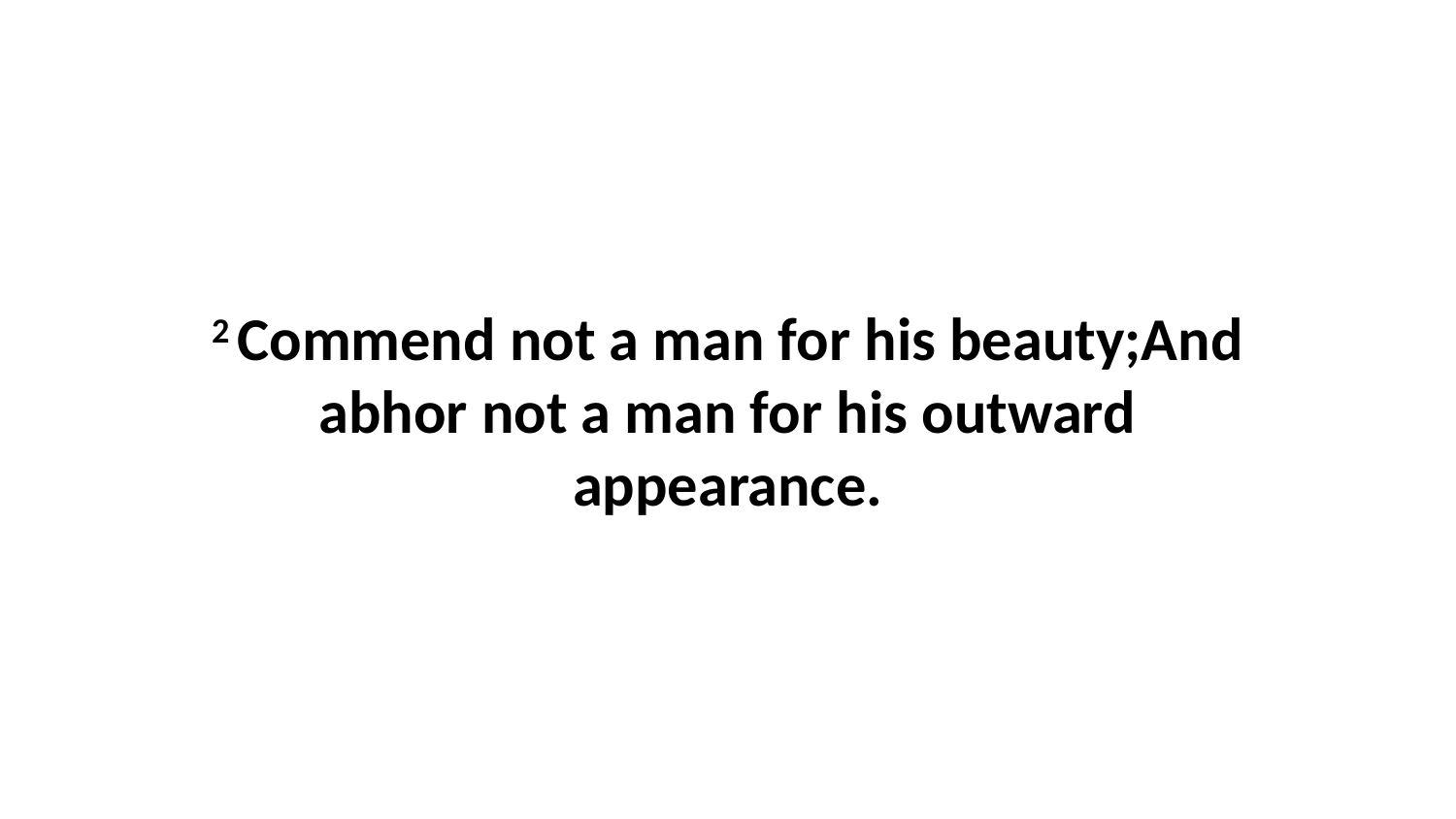

2 Commend not a man for his beauty;And abhor not a man for his outward appearance.